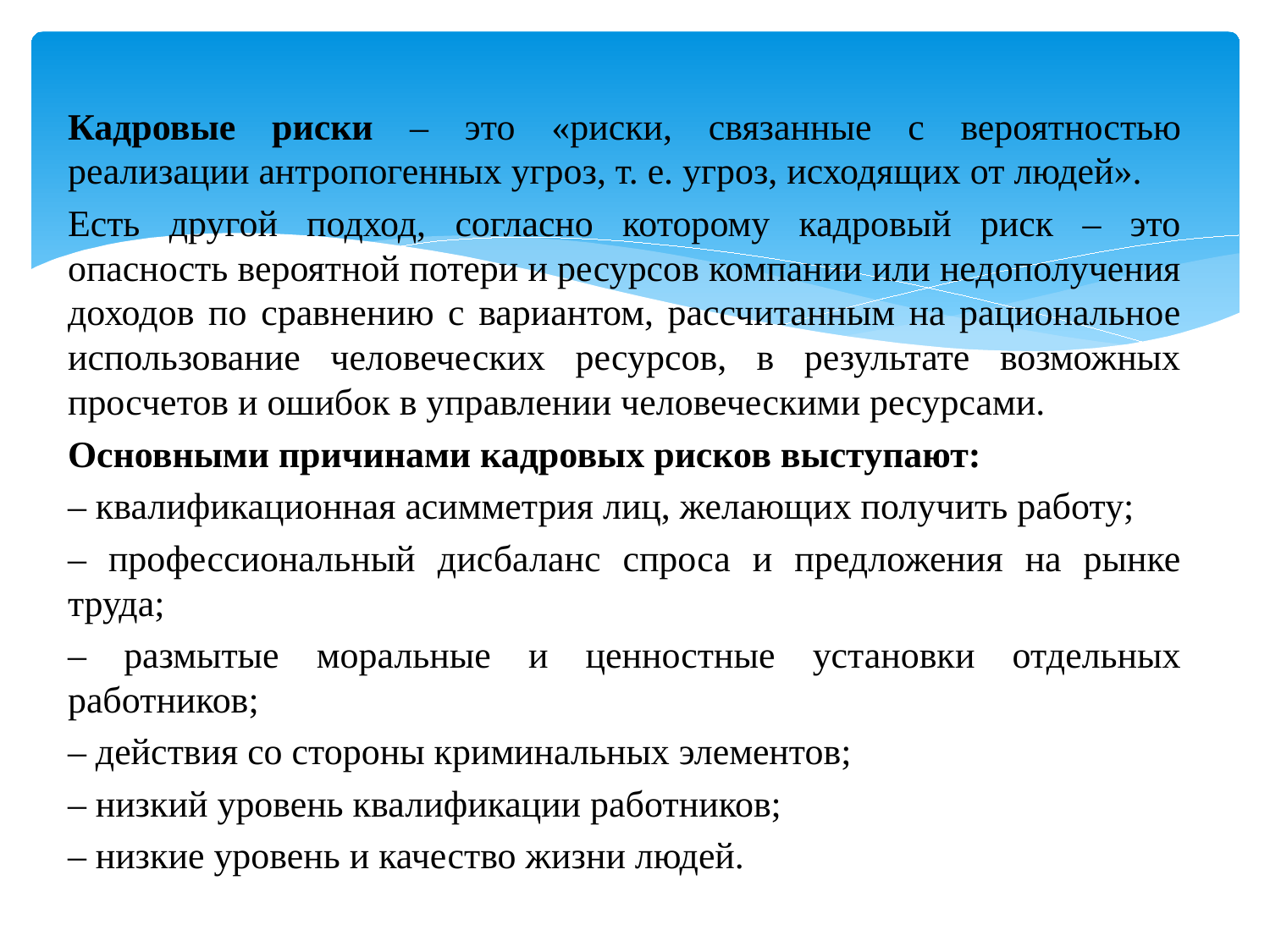

Кадровые риски – это «риски, связанные с вероятностью реализации антропогенных угроз, т. е. угроз, исходящих от людей».
Есть другой подход, согласно которому кадровый риск – это опасность вероятной потери и ресурсов компании или недополучения доходов по сравнению с вариантом, рассчитанным на рациональное использование человеческих ресурсов, в результате возможных просчетов и ошибок в управлении человеческими ресурсами.
Основными причинами кадровых рисков выступают:
– квалификационная асимметрия лиц, желающих получить работу;
– профессиональный дисбаланс спроса и предложения на рынке труда;
– размытые моральные и ценностные установки отдельных работников;
– действия со стороны криминальных элементов;
– низкий уровень квалификации работников;
– низкие уровень и качество жизни людей.